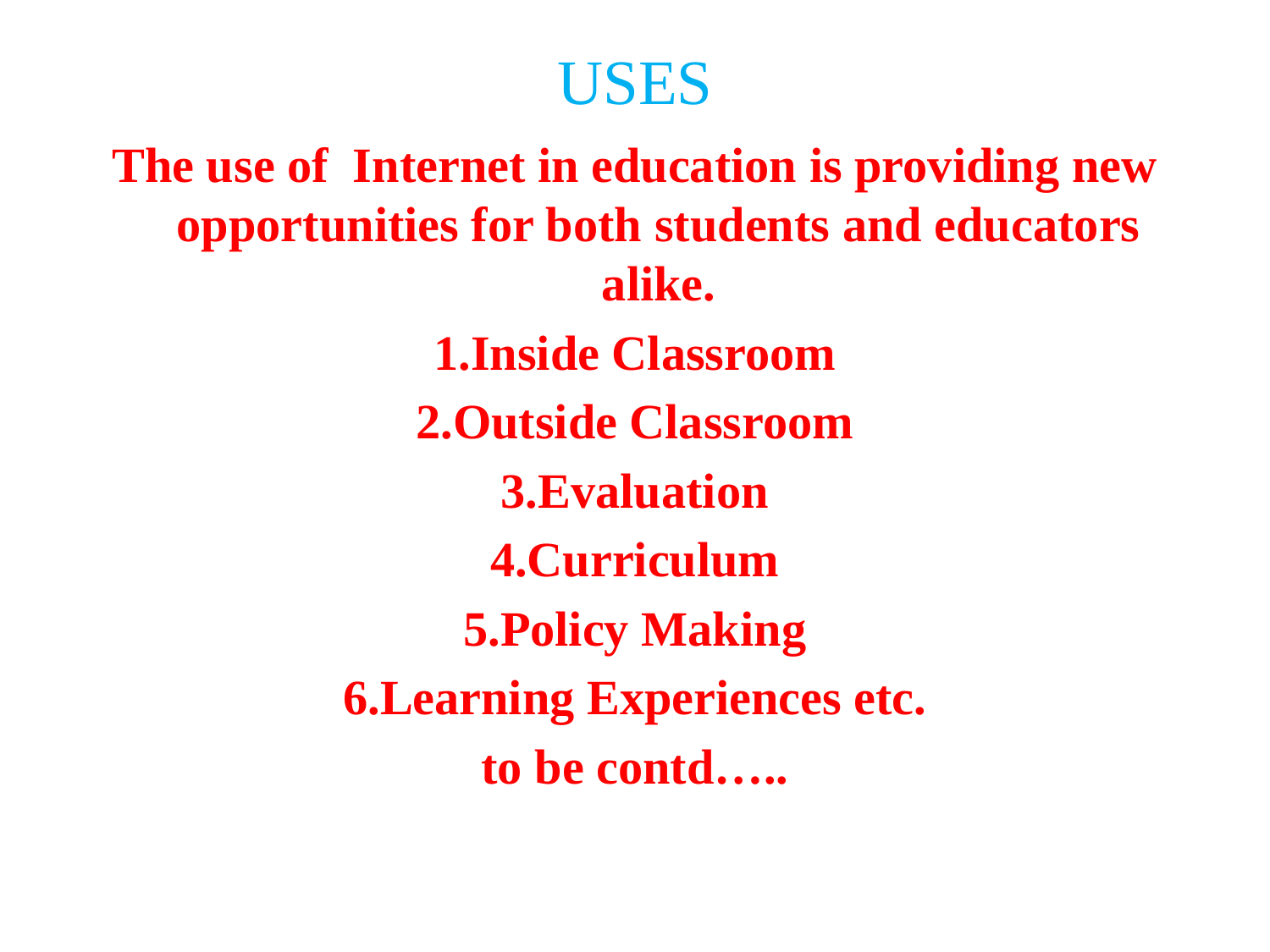

# USES
The use of  Internet in education is providing new opportunities for both students and educators alike.
1.Inside Classroom
2.Outside Classroom
3.Evaluation
4.Curriculum
5.Policy Making
6.Learning Experiences etc.
to be contd…..